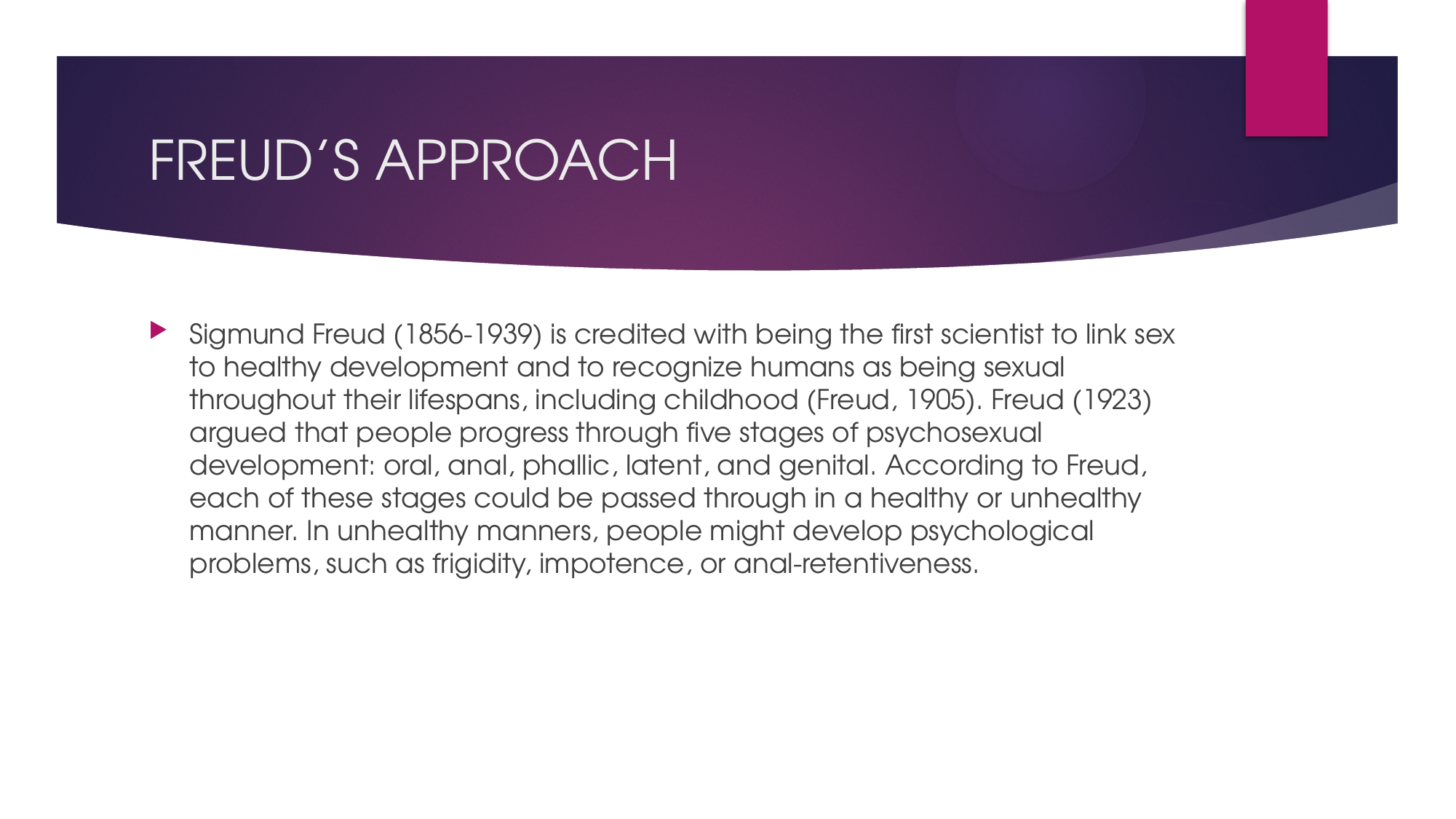

# FREUD’S APPROACH
Sigmund Freud (1856-1939) is credited with being the first scientist to link sex to healthy development and to recognize humans as being sexual throughout their lifespans, including childhood (Freud, 1905). Freud (1923) argued that people progress through five stages of psychosexual development: oral, anal, phallic, latent, and genital. According to Freud, each of these stages could be passed through in a healthy or unhealthy manner. In unhealthy manners, people might develop psychological problems, such as frigidity, impotence, or anal-retentiveness.